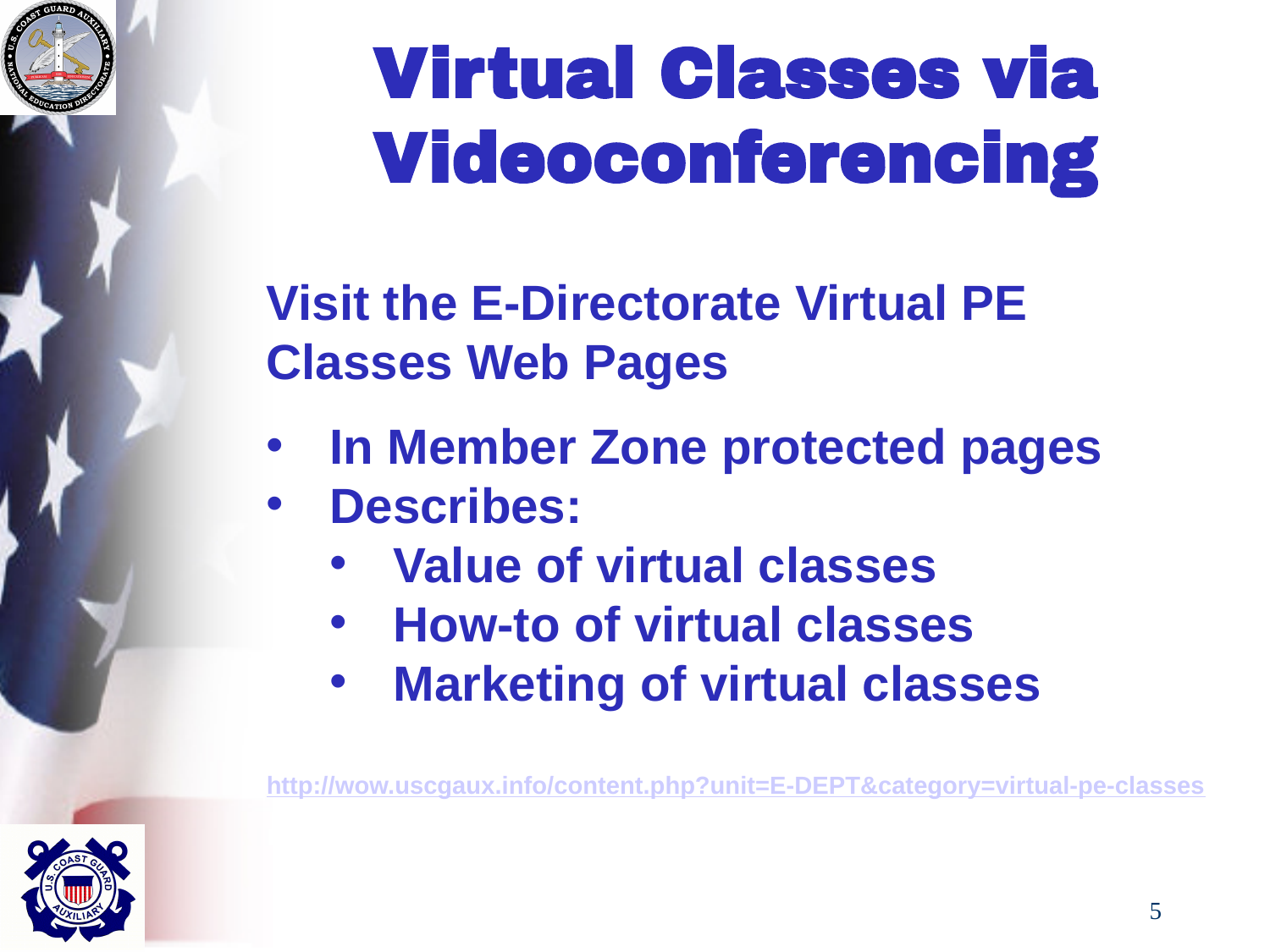

# Virtual Classes via Videoconferencing

Visit the E-Directorate Virtual PE Classes Web Pages

In Member Zone protected pages
Describes:
Value of virtual classes
How-to of virtual classes
Marketing of virtual classes

http://wow.uscgaux.info/content.php?unit=E-DEPT&category=virtual-pe-classes
5